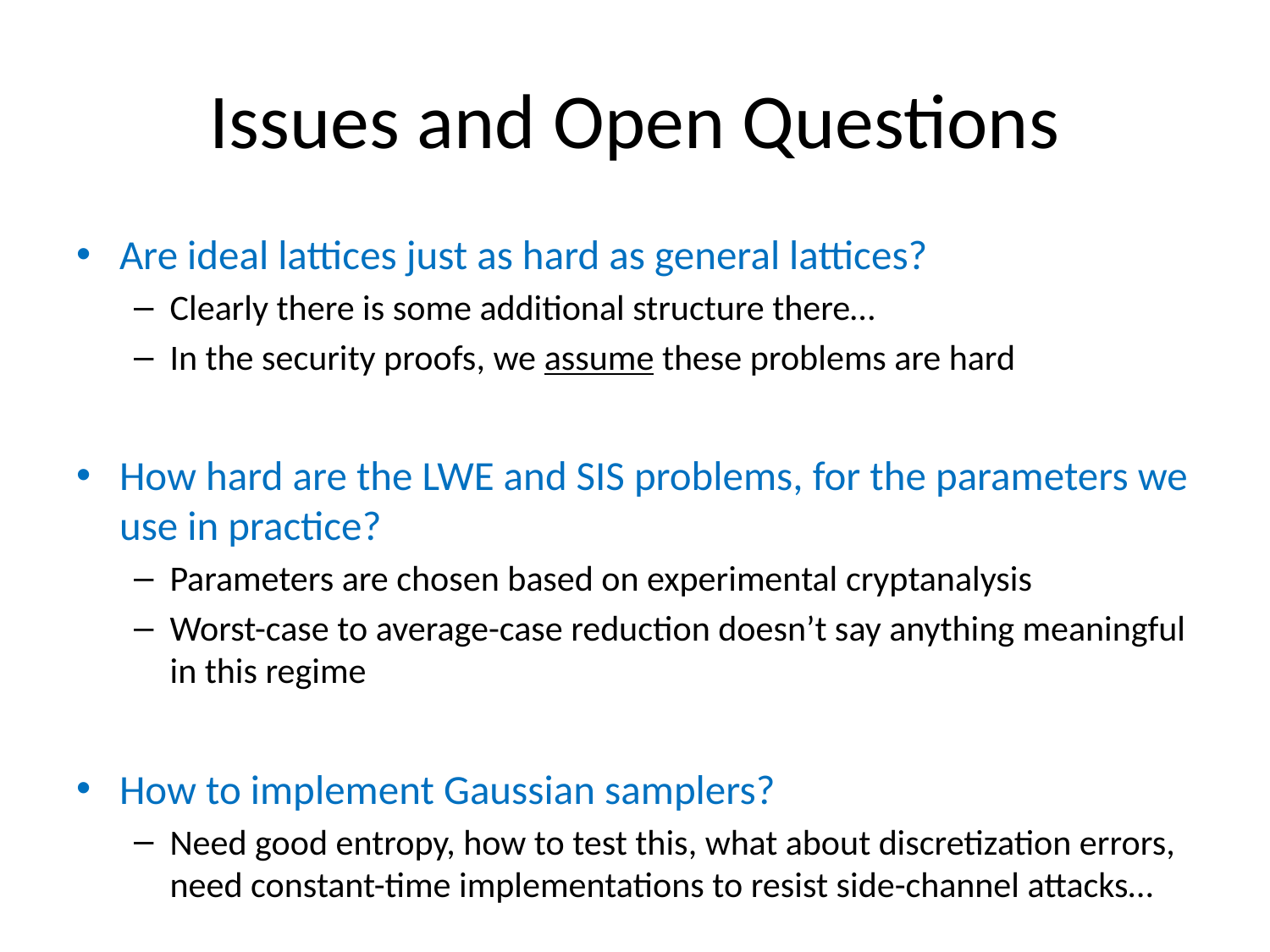

# Issues and Open Questions
Are ideal lattices just as hard as general lattices?
Clearly there is some additional structure there…
In the security proofs, we assume these problems are hard

How hard are the LWE and SIS problems, for the parameters we use in practice?
Parameters are chosen based on experimental cryptanalysis
Worst-case to average-case reduction doesn’t say anything meaningful in this regime

How to implement Gaussian samplers?
Need good entropy, how to test this, what about discretization errors, need constant-time implementations to resist side-channel attacks…